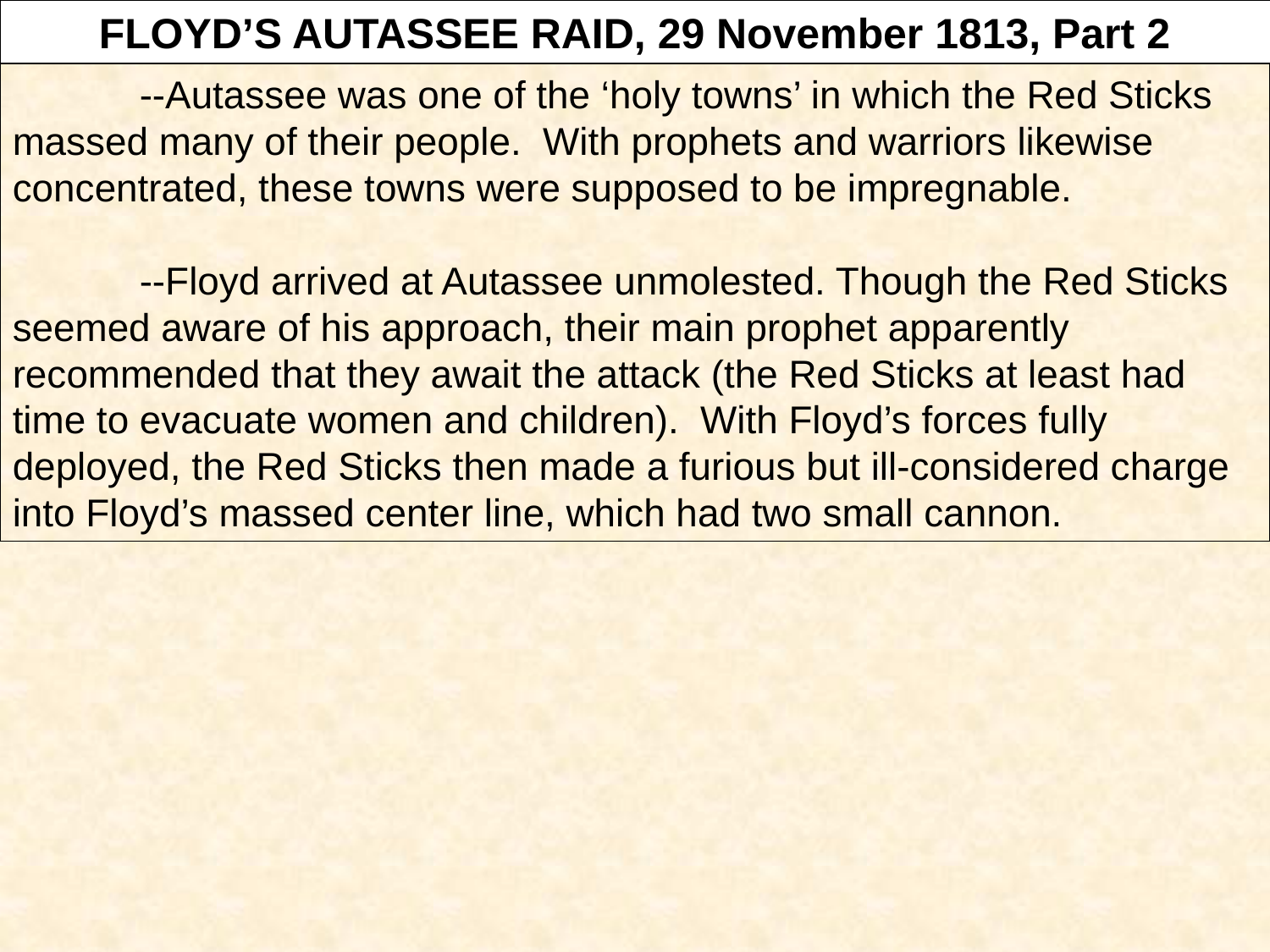

Attack on a Creek village

FLOYD’S AUTASSEE RAID, 29 November 1813, Part 2
	--Autassee was one of the ‘holy towns’ in which the Red Sticks massed many of their people.  With prophets and warriors likewise  concentrated, these towns were supposed to be impregnable.

	--Floyd arrived at Autassee unmolested. Though the Red Sticks seemed aware of his approach, their main prophet apparently recommended that they await the attack (the Red Sticks at least had time to evacuate women and children).  With Floyd’s forces fully deployed, the Red Sticks then made a furious but ill-considered charge into Floyd’s massed center line, which had two small cannon.